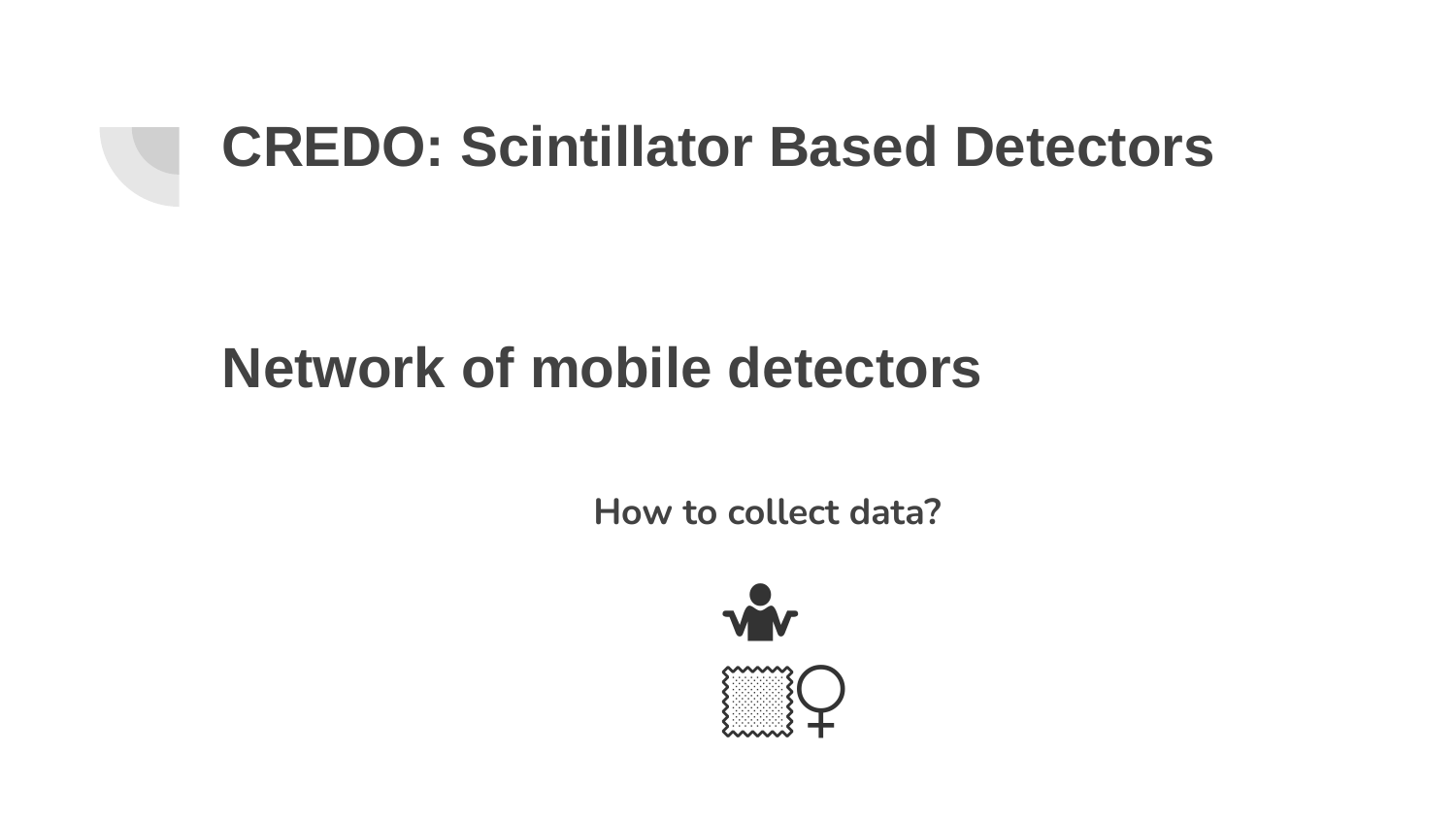

# CREDO: Scintillator Based Detectors
Network of mobile detectors

How to collect data?
🤷🏻‍♀️